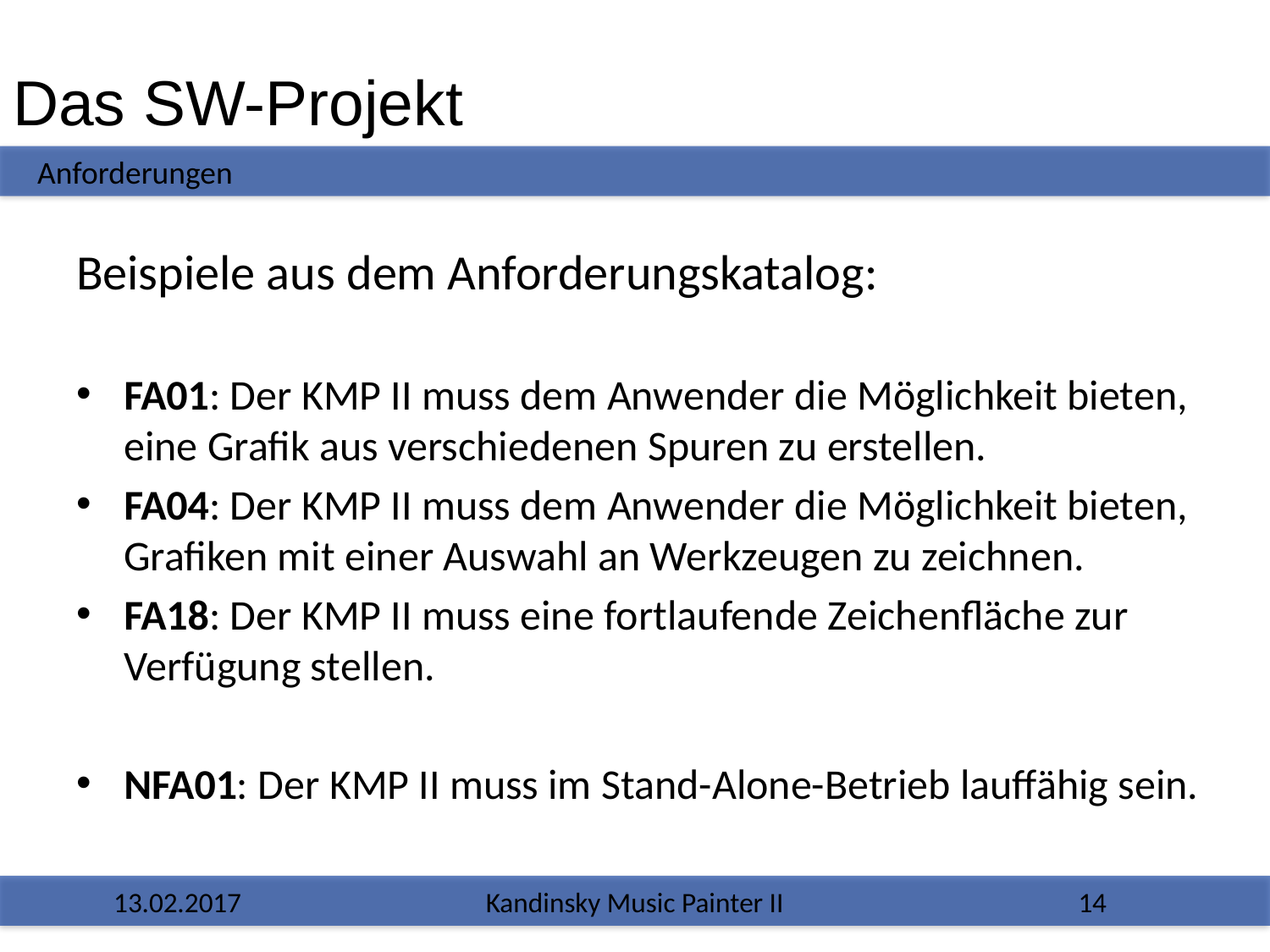

# Das SW-Projekt
Anforderungen
Beispiele aus dem Anforderungskatalog:

FA01: Der KMP II muss dem Anwender die Möglichkeit bieten, eine Grafik aus verschiedenen Spuren zu erstellen.
FA04: Der KMP II muss dem Anwender die Möglichkeit bieten, Grafiken mit einer Auswahl an Werkzeugen zu zeichnen.
FA18: Der KMP II muss eine fortlaufende Zeichenfläche zur Verfügung stellen.

NFA01: Der KMP II muss im Stand-Alone-Betrieb lauffähig sein.
13.02.2017
Kandinsky Music Painter II
14